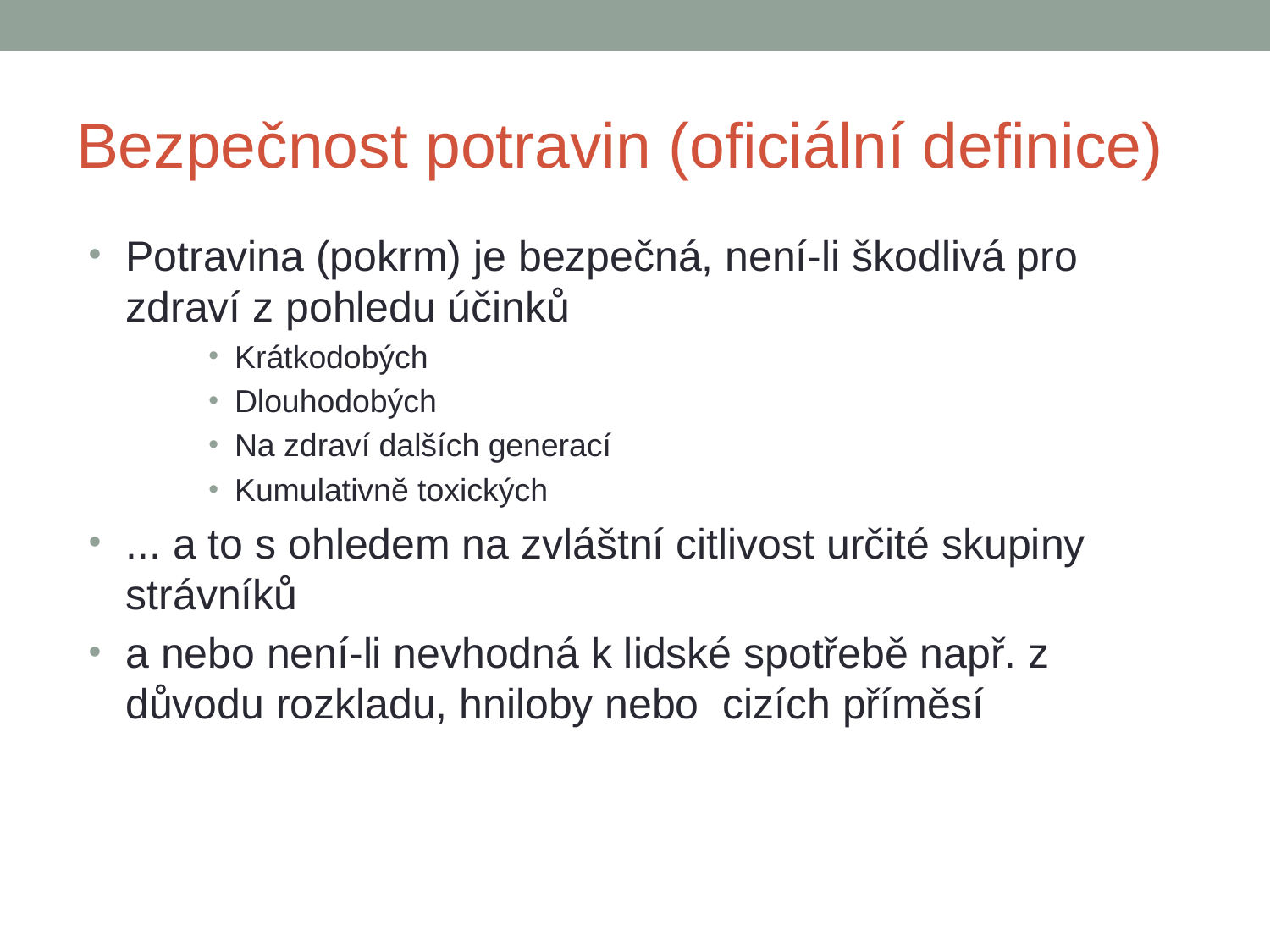

# Bezpečnost potravin (oficiální definice)
Potravina (pokrm) je bezpečná, není-li škodlivá pro zdraví z pohledu účinků
Krátkodobých
Dlouhodobých
Na zdraví dalších generací
Kumulativně toxických
... a to s ohledem na zvláštní citlivost určité skupiny strávníků
a nebo není-li nevhodná k lidské spotřebě např. z důvodu rozkladu, hniloby nebo  cizích příměsí